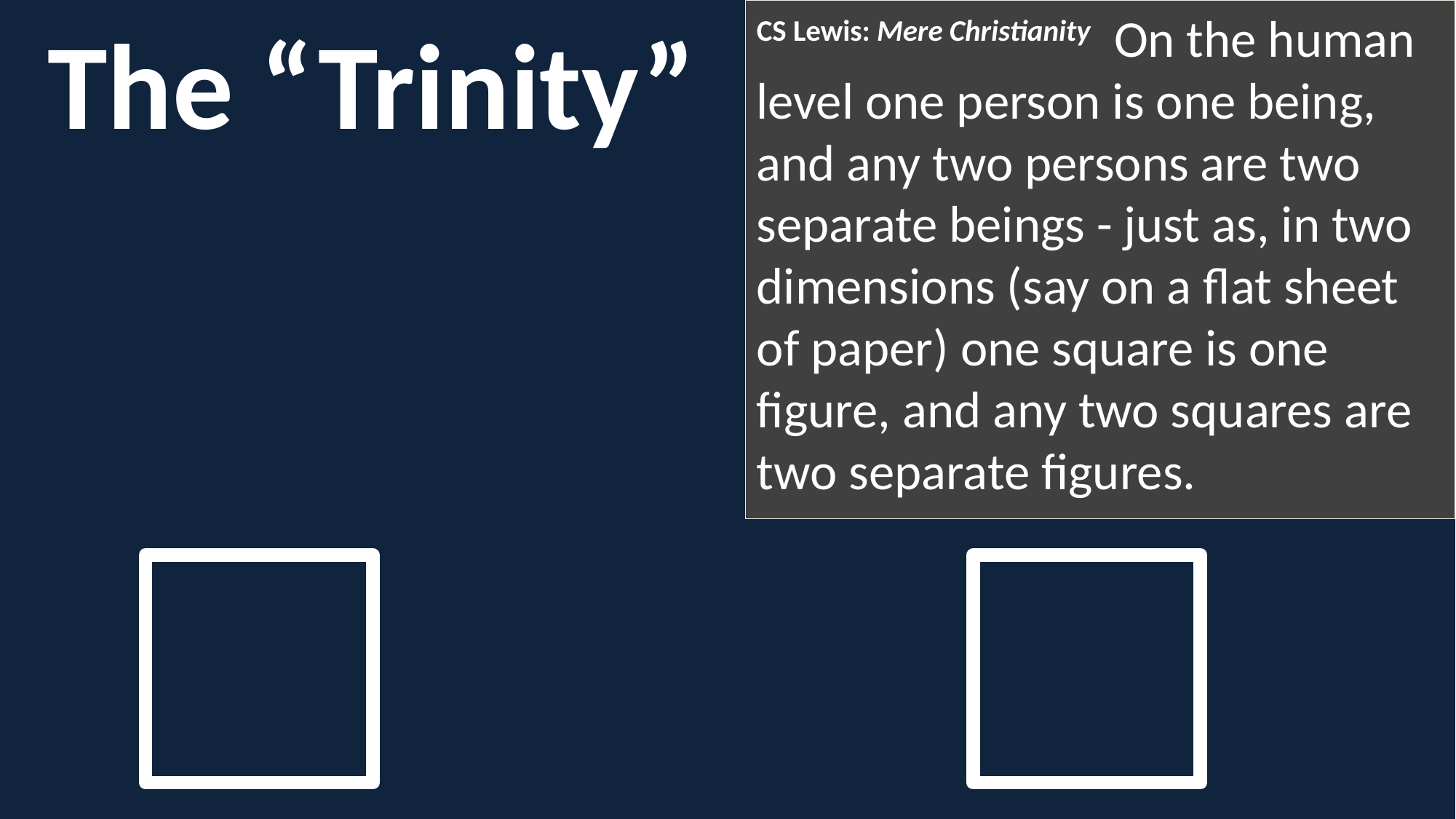

CS Lewis: Mere Christianity  On the human level one person is one being, and any two persons are two separate beings - just as, in two dimensions (say on a flat sheet of paper) one square is one figure, and any two squares are two separate figures.

The “Trinity”